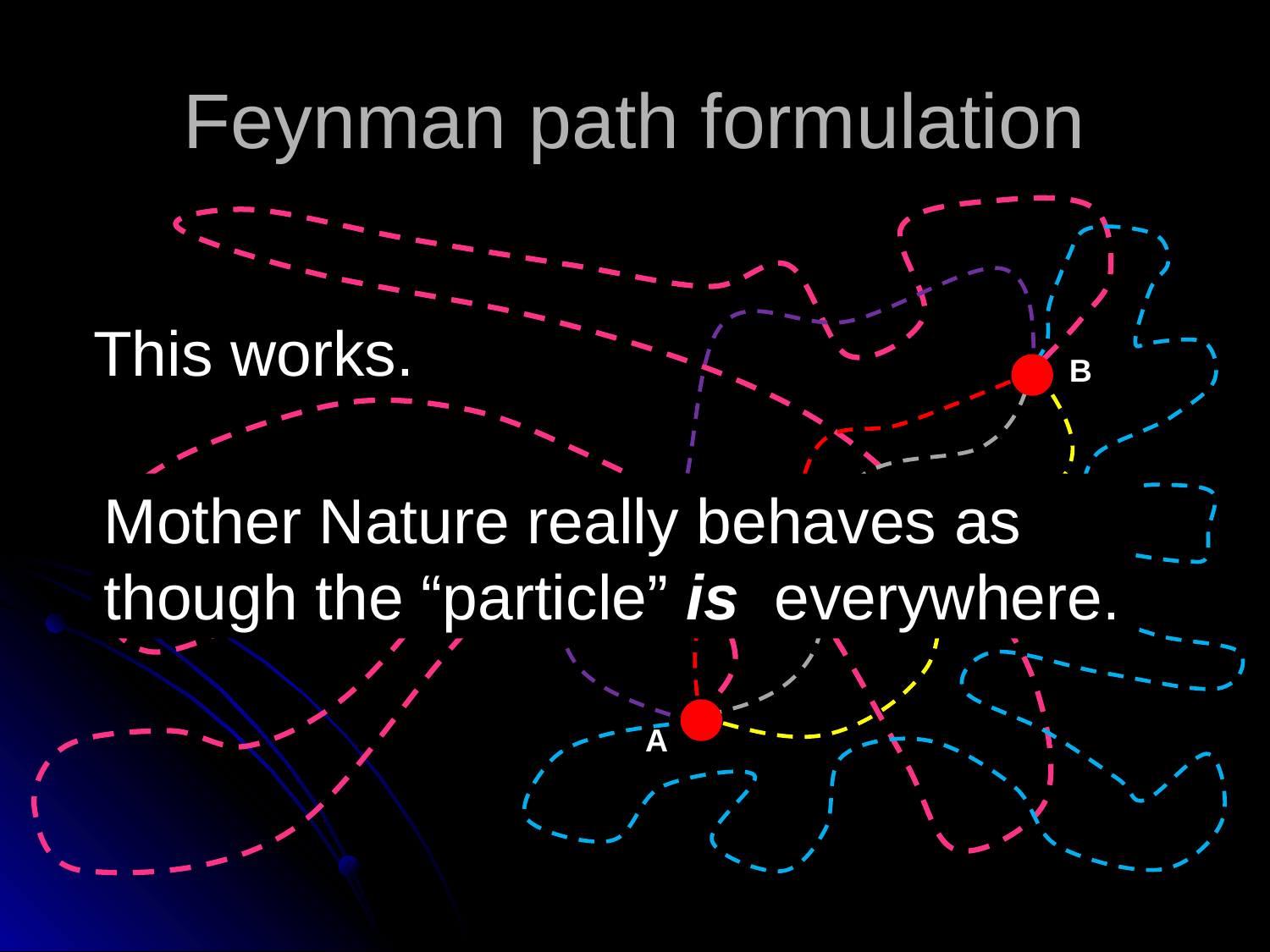

# Feynman path formulation

This works.
B

Mother Nature really behaves as
though the “particle” is  everywhere.

A